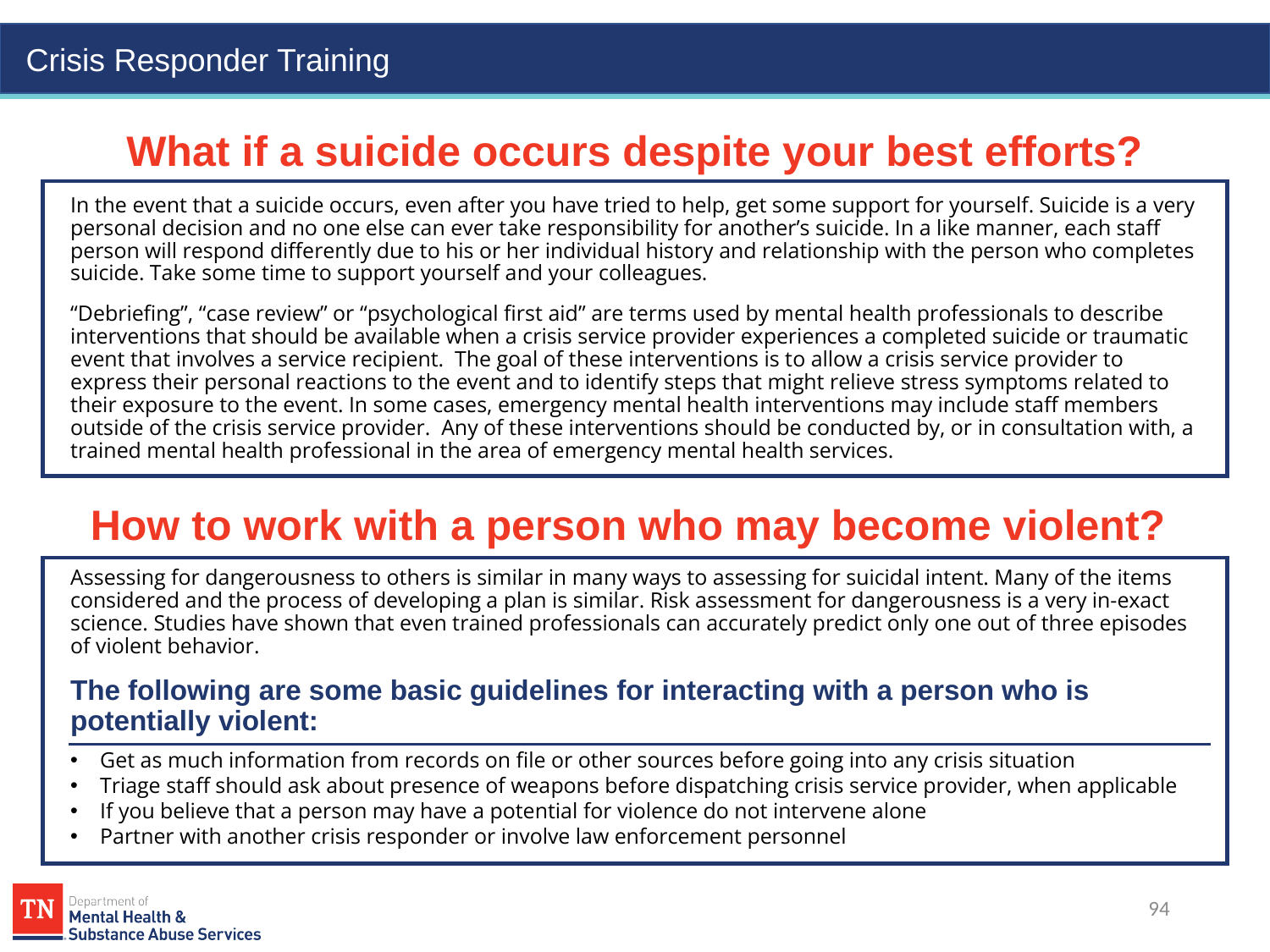

# What if a suicide occurs despite your best efforts?

In the event that a suicide occurs, even after you have tried to help, get some support for yourself. Suicide is a very personal decision and no one else can ever take responsibility for another’s suicide. In a like manner, each staff person will respond differently due to his or her individual history and relationship with the person who completes suicide. Take some time to support yourself and your colleagues.
“Debriefing”, “case review” or “psychological first aid” are terms used by mental health professionals to describe interventions that should be available when a crisis service provider experiences a completed suicide or traumatic event that involves a service recipient.  The goal of these interventions is to allow a crisis service provider to express their personal reactions to the event and to identify steps that might relieve stress symptoms related to their exposure to the event. In some cases, emergency mental health interventions may include staff members outside of the crisis service provider.  Any of these interventions should be conducted by, or in consultation with, a trained mental health professional in the area of emergency mental health services.

How to work with a person who may become violent?
Assessing for dangerousness to others is similar in many ways to assessing for suicidal intent. Many of the items considered and the process of developing a plan is similar. Risk assessment for dangerousness is a very in-exact science. Studies have shown that even trained professionals can accurately predict only one out of three episodes of violent behavior.
The following are some basic guidelines for interacting with a person who is potentially violent:
Get as much information from records on file or other sources before going into any crisis situation
Triage staff should ask about presence of weapons before dispatching crisis service provider, when applicable
If you believe that a person may have a potential for violence do not intervene alone
Partner with another crisis responder or involve law enforcement personnel

94